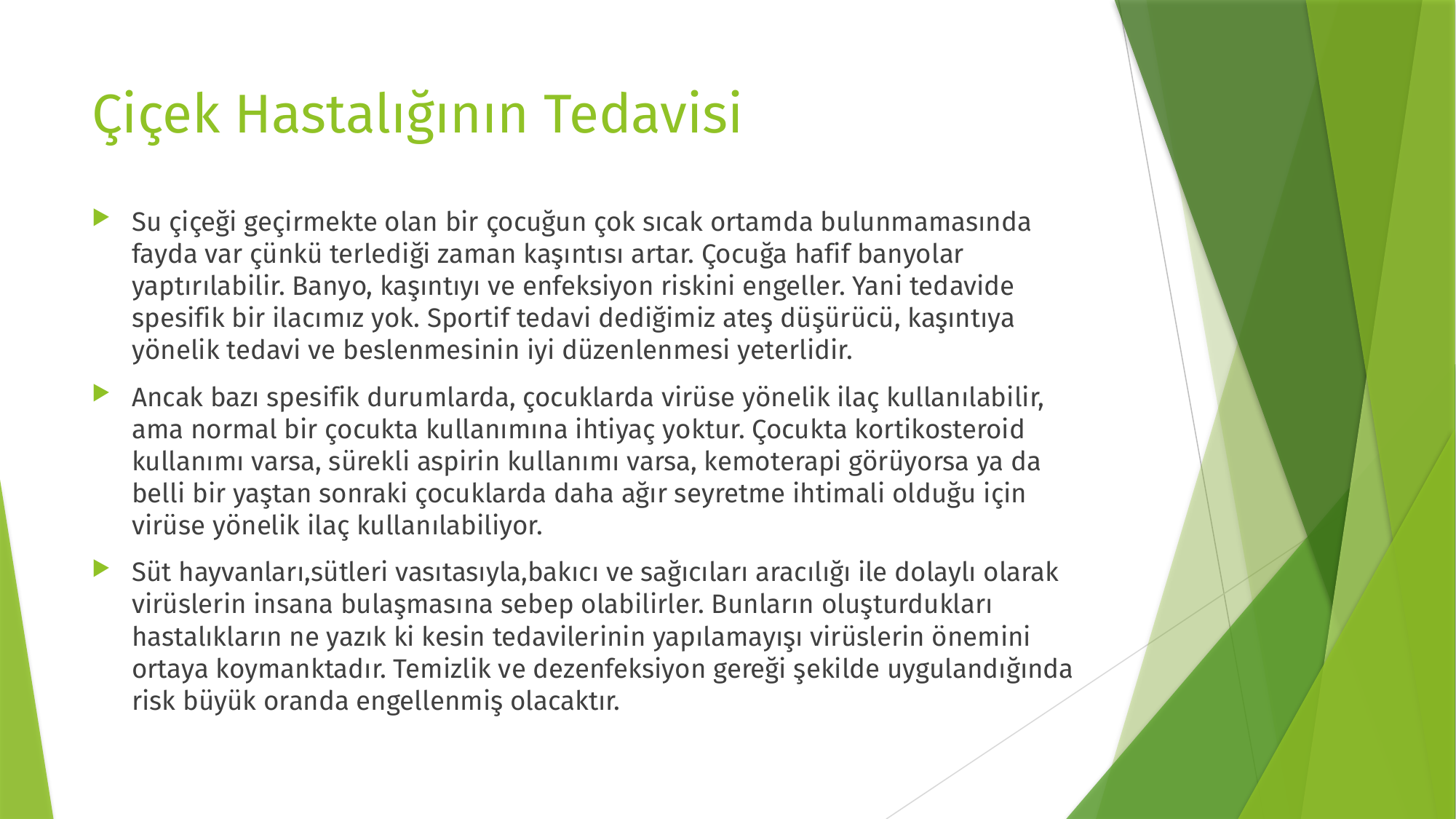

# Çiçek Hastalığının Tedavisi
Su çiçeği geçirmekte olan bir çocuğun çok sıcak ortamda bulunmamasında fayda var çünkü terlediği zaman kaşıntısı artar. Çocuğa hafif banyolar yaptırılabilir. Banyo, kaşıntıyı ve enfeksiyon riskini engeller. Yani tedavide spesifik bir ilacımız yok. Sportif tedavi dediğimiz ateş düşürücü, kaşıntıya yönelik tedavi ve beslenmesinin iyi düzenlenmesi yeterlidir.
Ancak bazı spesifik durumlarda, çocuklarda virüse yönelik ilaç kullanılabilir, ama normal bir çocukta kullanımına ihtiyaç yoktur. Çocukta kortikosteroid kullanımı varsa, sürekli aspirin kullanımı varsa, kemoterapi görüyorsa ya da belli bir yaştan sonraki çocuklarda daha ağır seyretme ihtimali olduğu için virüse yönelik ilaç kullanılabiliyor.
Süt hayvanları,sütleri vasıtasıyla,bakıcı ve sağıcıları aracılığı ile dolaylı olarak virüslerin insana bulaşmasına sebep olabilirler. Bunların oluşturdukları hastalıkların ne yazık ki kesin tedavilerinin yapılamayışı virüslerin önemini ortaya koymanktadır. Temizlik ve dezenfeksiyon gereği şekilde uygulandığında risk büyük oranda engellenmiş olacaktır.